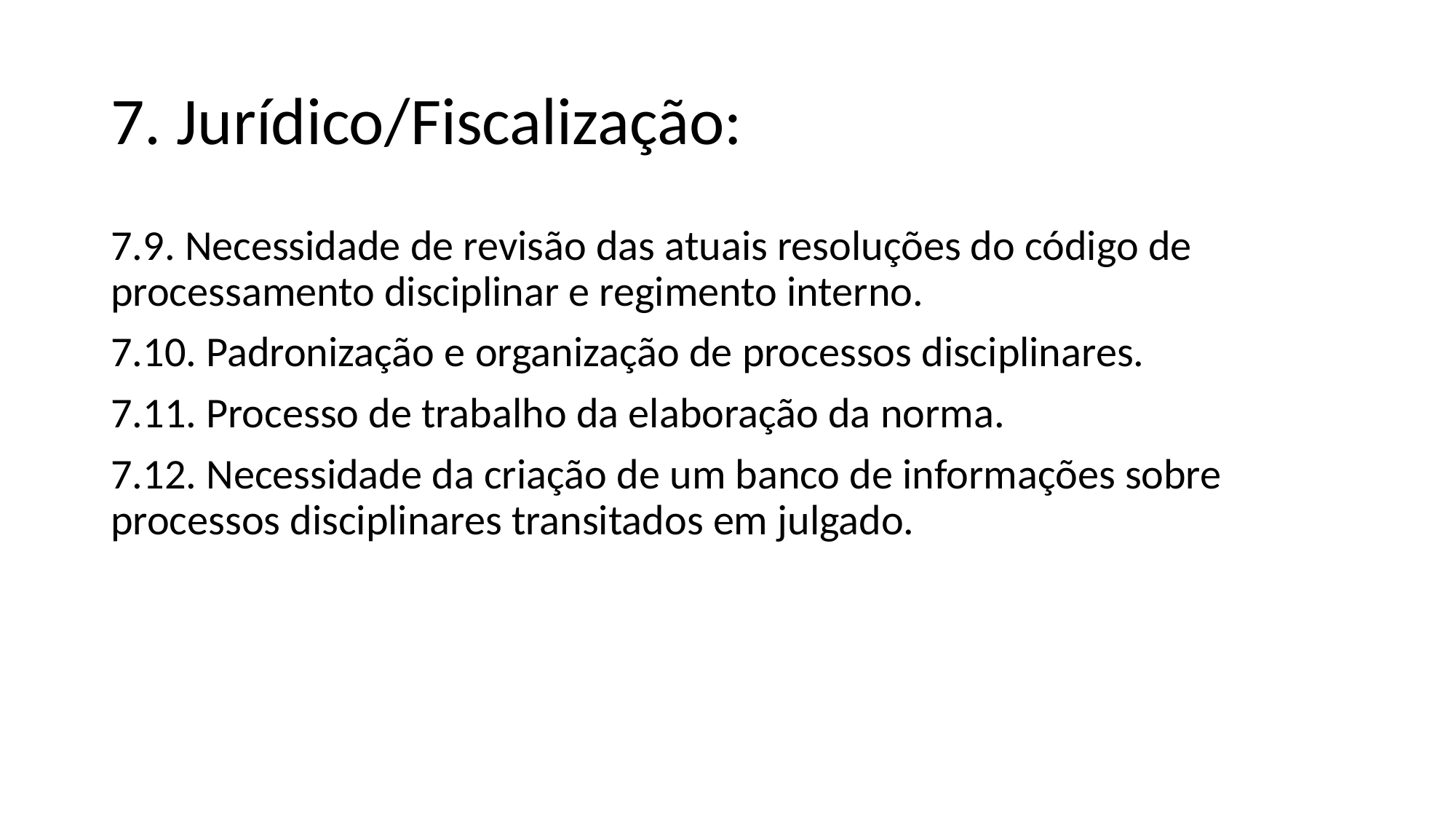

# 7. Jurídico/Fiscalização:
7.9. Necessidade de revisão das atuais resoluções do código de processamento disciplinar e regimento interno.
7.10. Padronização e organização de processos disciplinares.
7.11. Processo de trabalho da elaboração da norma.
7.12. Necessidade da criação de um banco de informações sobre processos disciplinares transitados em julgado.